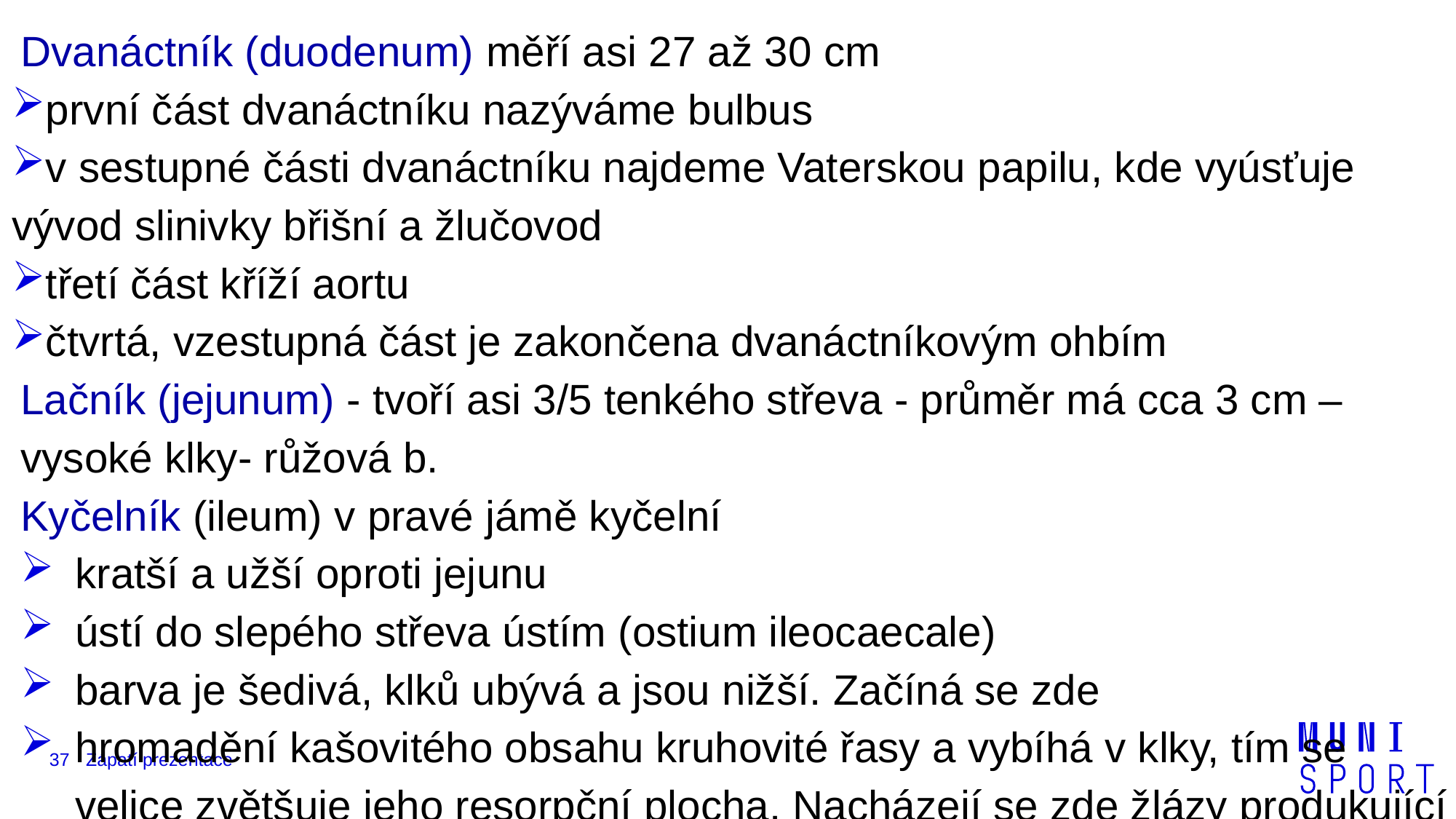

Dvanáctník (duodenum) měří asi 27 až 30 cm
první část dvanáctníku nazýváme bulbus
v sestupné části dvanáctníku najdeme Vaterskou papilu, kde vyúsťuje vývod slinivky břišní a žlučovod
třetí část kříží aortu
čtvrtá, vzestupná část je zakončena dvanáctníkovým ohbím
Lačník (jejunum) - tvoří asi 3/5 tenkého střeva - průměr má cca 3 cm – vysoké klky- růžová b.
Kyčelník (ileum) v pravé jámě kyčelní
kratší a užší oproti jejunu
ústí do slepého střeva ústím (ostium ileocaecale)
barva je šedivá, klků ubývá a jsou nižší. Začíná se zde
hromadění kašovitého obsahu kruhovité řasy a vybíhá v klky, tím se velice zvětšuje jeho resorpční plocha. Nacházejí se zde žlázy produkující střevní šťávu, ta obsahuje enzymy, které tráví složky potravy. Střevní kličky jsou pokryty pobřišnicí, jenž směrem dozadu přechází v mesenterium (okruží), na které je zavěšeno tenké střevo

37
Zápatí prezentace